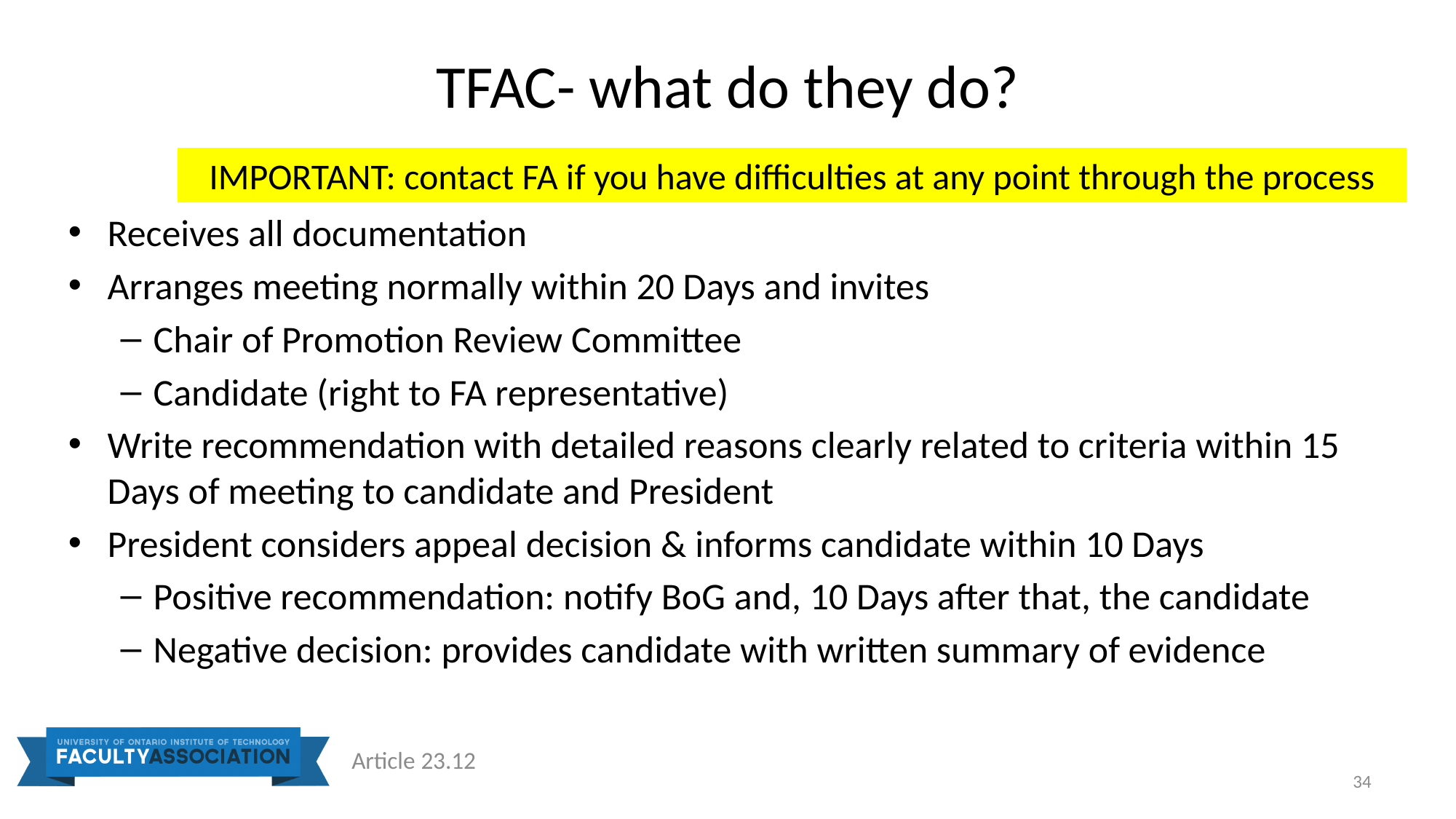

# TFAC- what do they do?
IMPORTANT: contact FA if you have difficulties at any point through the process
Receives all documentation
Arranges meeting normally within 20 Days and invites
Chair of Promotion Review Committee
Candidate (right to FA representative)
Write recommendation with detailed reasons clearly related to criteria within 15 Days of meeting to candidate and President
President considers appeal decision & informs candidate within 10 Days
Positive recommendation: notify BoG and, 10 Days after that, the candidate
Negative decision: provides candidate with written summary of evidence
Article 23.12
34